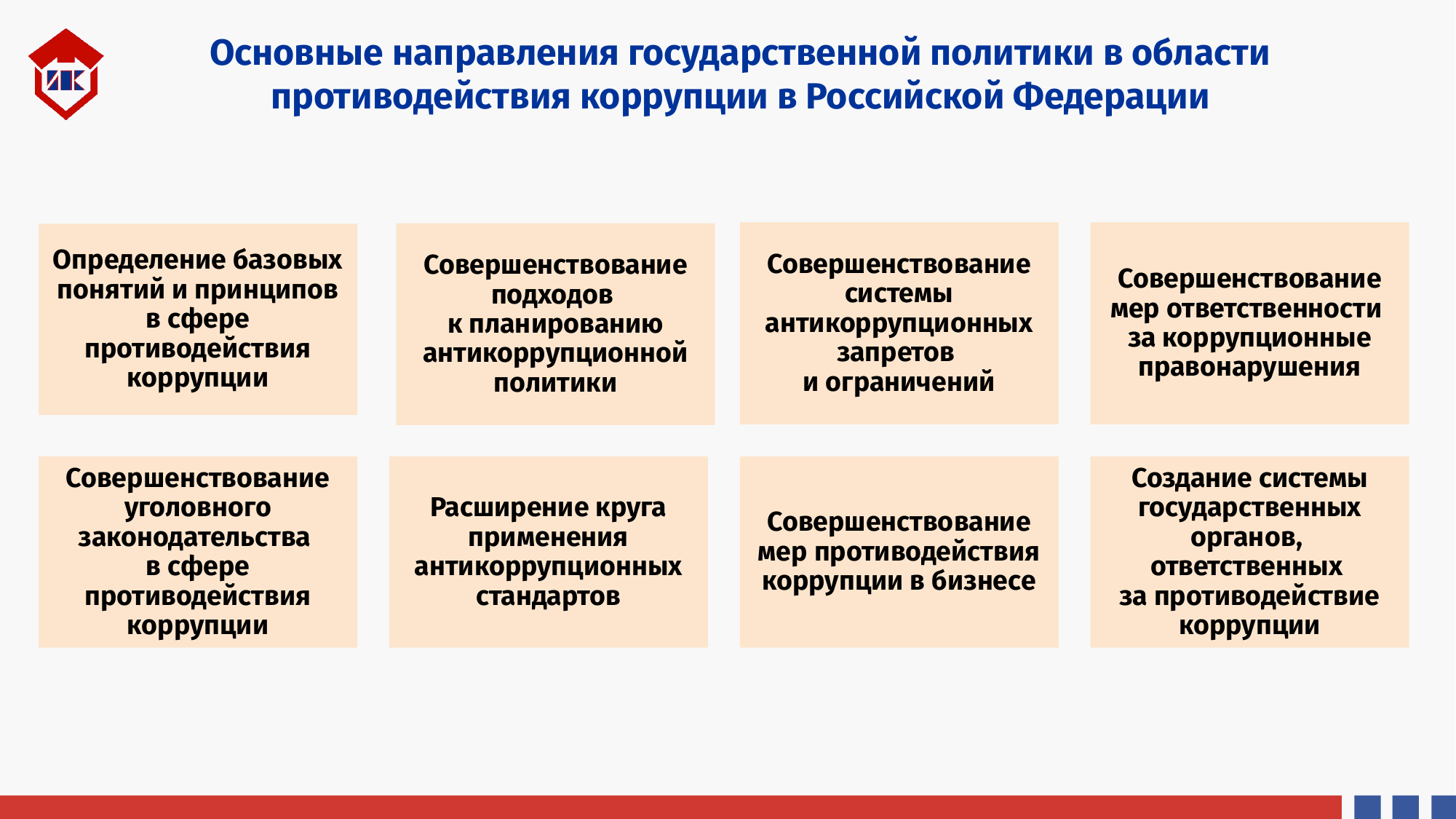

Основные направления государственной политики в области противодействия коррупции в Российской Федерации
Определение базовых понятий и принципов
в сфере противодействия коррупции
Совершенствование подходов
к планированию антикоррупционной политики
Совершенствование системы антикоррупционных запретов
и ограничений
Совершенствование мер ответственности
за коррупционные правонарушения
Совершенствование уголовного законодательства
в сфере противодействия коррупции
Расширение круга применения антикоррупционных стандартов
Совершенствование мер противодействия коррупции в бизнесе
Создание системы государственных органов,  ответственных
за противодействие коррупции